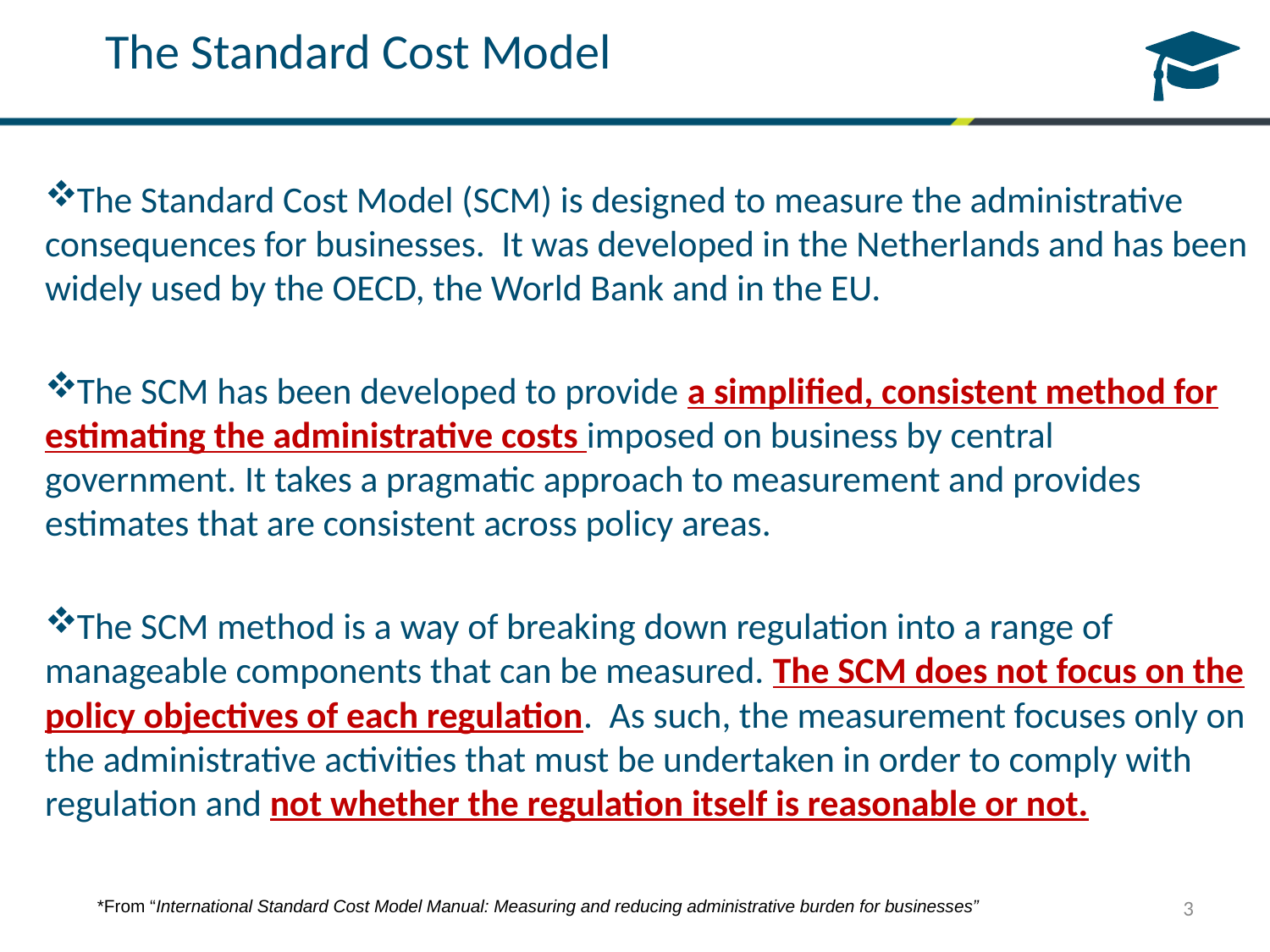

The Standard Cost Model

The Standard Cost Model (SCM) is designed to measure the administrative consequences for businesses.  It was developed in the Netherlands and has been widely used by the OECD, the World Bank and in the EU.

The SCM has been developed to provide a simplified, consistent method for estimating the administrative costs imposed on business by central government. It takes a pragmatic approach to measurement and provides estimates that are consistent across policy areas.

The SCM method is a way of breaking down regulation into a range of manageable components that can be measured. The SCM does not focus on the policy objectives of each regulation.  As such, the measurement focuses only on the administrative activities that must be undertaken in order to comply with regulation and not whether the regulation itself is reasonable or not.
3
*From “International Standard Cost Model Manual: Measuring and reducing administrative burden for businesses”